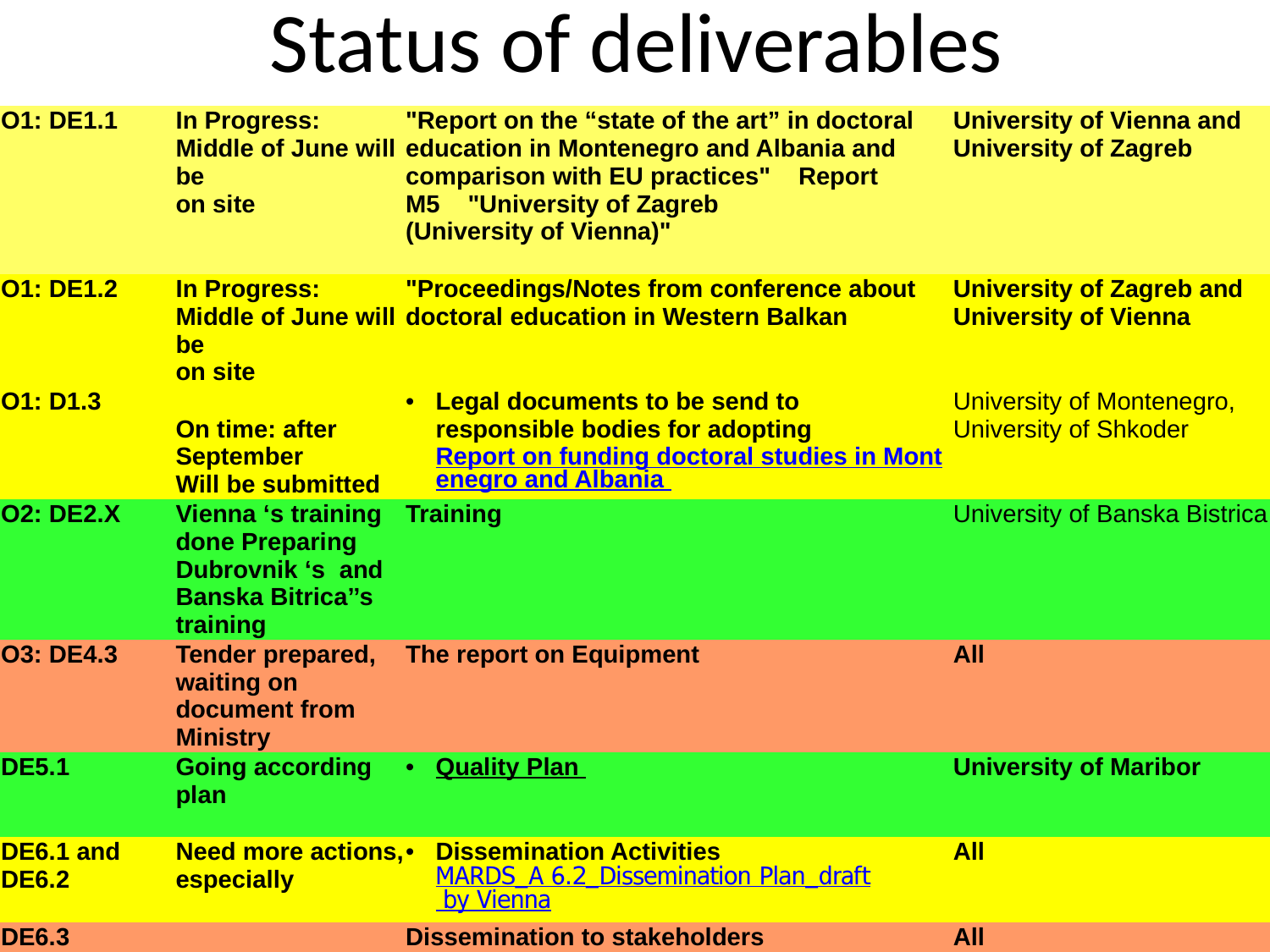

# Status of deliverables
| O1: DE1.1 | In Progress: Middle of June will be on site | "Report on the “state of the art” in doctoral education in Montenegro and Albania and comparison with EU practices"    Report    M5    "University of Zagreb (University of Vienna)" | University of Vienna and University of Zagreb |
| --- | --- | --- | --- |
| O1: DE1.2 | In Progress: Middle of June will be on site | "Proceedings/Notes from conference about doctoral education in Western Balkan | University of Zagreb and University of Vienna |
| O1: D1.3 | On time: after September Will be submitted | Legal documents to be send to responsible bodies for adopting Report on funding doctoral studies in Montenegro and Albania | University of Montenegro, University of Shkoder |
| O2: DE2.X | Vienna ‘s training done Preparing Dubrovnik ‘s and Banska Bitrica’’s training | Training | University of Banska Bistrica |
| O3: DE4.3 | Tender prepared, waiting on document from Ministry | The report on Equipment | All |
| DE5.1 | Going according plan | Quality Plan | University of Maribor |
| DE6.1 and DE6.2 | Need more actions, especially | Dissemination Activities MARDS\_A 6.2\_Dissemination Plan\_draft by Vienna | All |
| DE6.3 |  | Dissemination to stakeholders | All |
| DE7.1 |  | Sustainable strategy adopted | Metropolitan Uni, UniSHK and UoM |
| DE8.1, 8.2 |  | Project Managment | UoM |